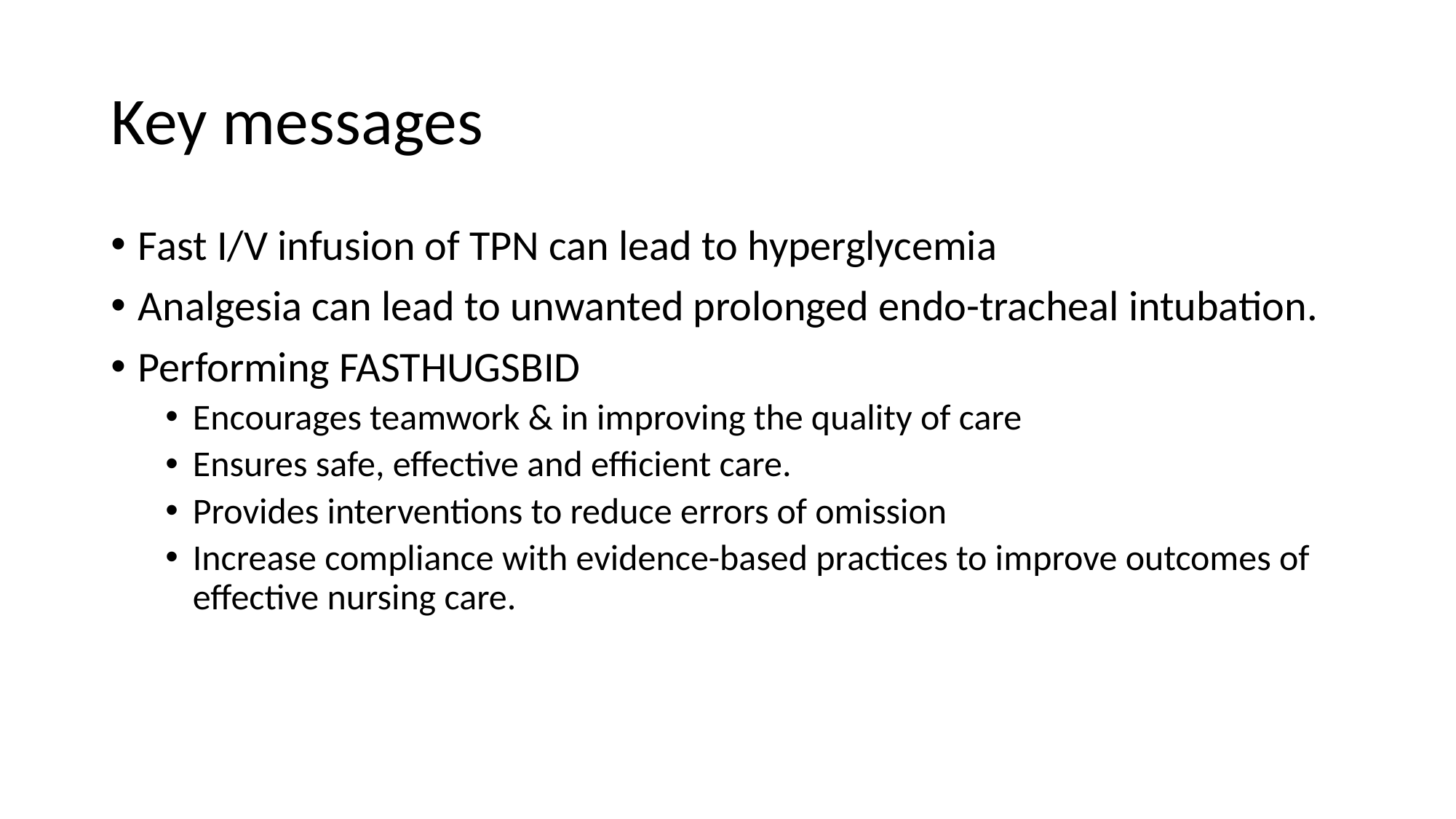

# Key messages
Fast I/V infusion of TPN can lead to hyperglycemia
Analgesia can lead to unwanted prolonged endo-tracheal intubation.
Performing FASTHUGSBID
Encourages teamwork & in improving the quality of care
Ensures safe, effective and efficient care.
Provides interventions to reduce errors of omission
Increase compliance with evidence-based practices to improve outcomes of effective nursing care.